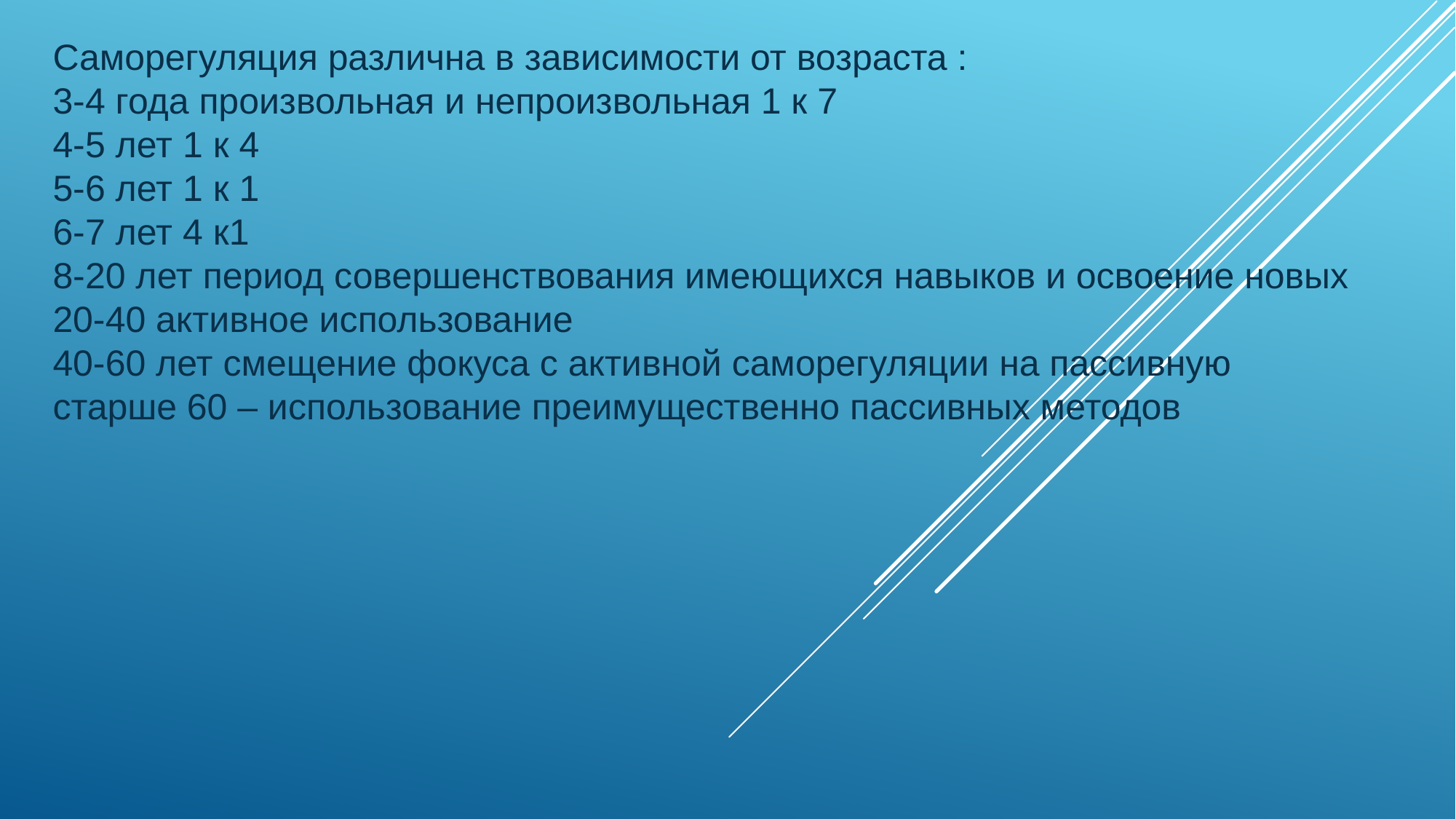

Саморегуляция различна в зависимости от возраста :
3-4 года произвольная и непроизвольная 1 к 7
4-5 лет 1 к 4
5-6 лет 1 к 1
6-7 лет 4 к1
8-20 лет период совершенствования имеющихся навыков и освоение новых
20-40 активное использование
40-60 лет смещение фокуса с активной саморегуляции на пассивную
старше 60 – использование преимущественно пассивных методов